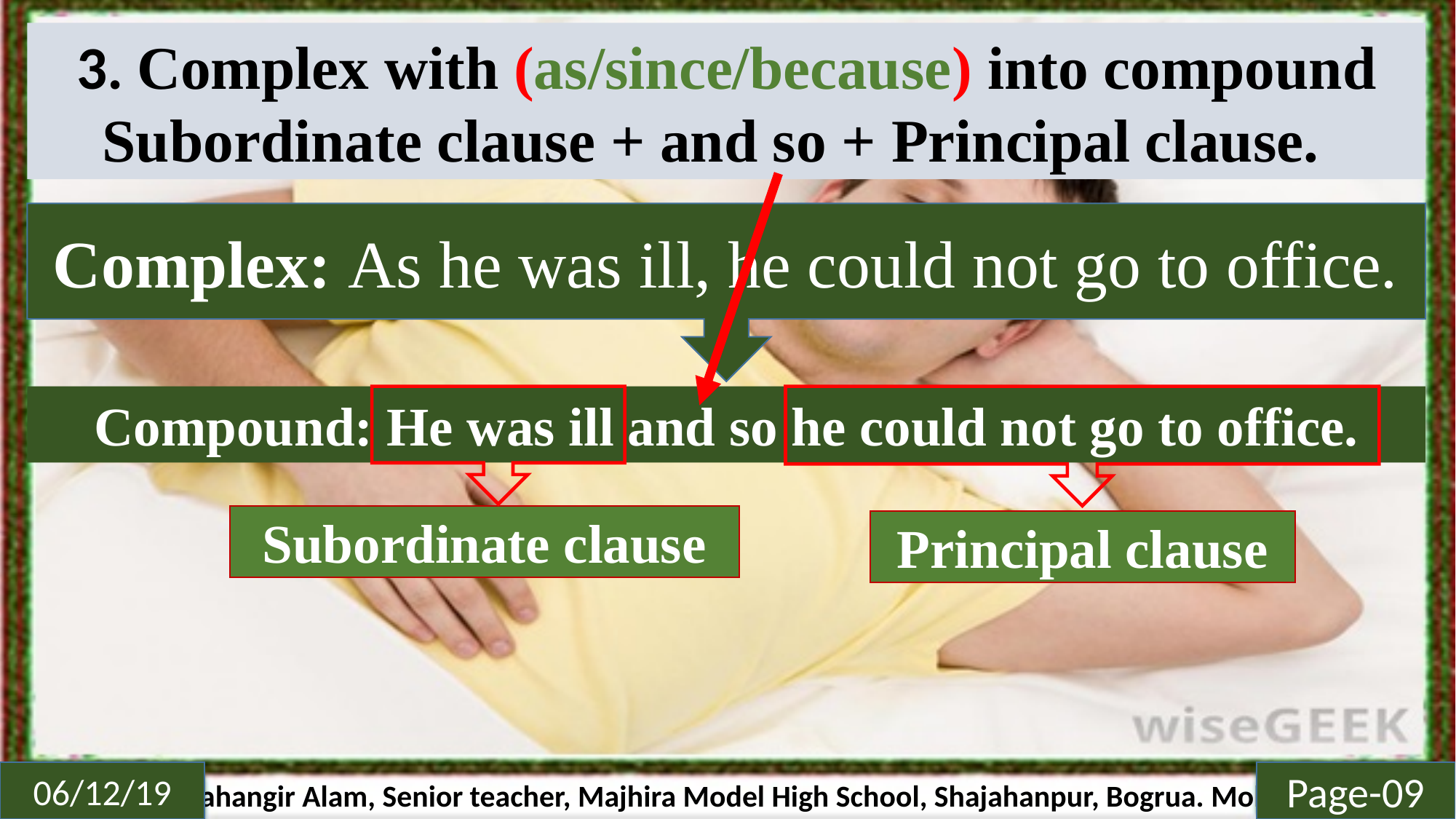

3. Complex with (as/since/because) into compound
Subordinate clause + and so + Principal clause.
Complex: As he was ill, he could not go to office.

Compound: He was ill and so he could not go to office.

Subordinate clause
Principal clause
Page-09
06/12/19
Md. Jahangir Alam, Senior teacher, Majhira Model High School, Shajahanpur, Bogrua. Mob: 01719-944601